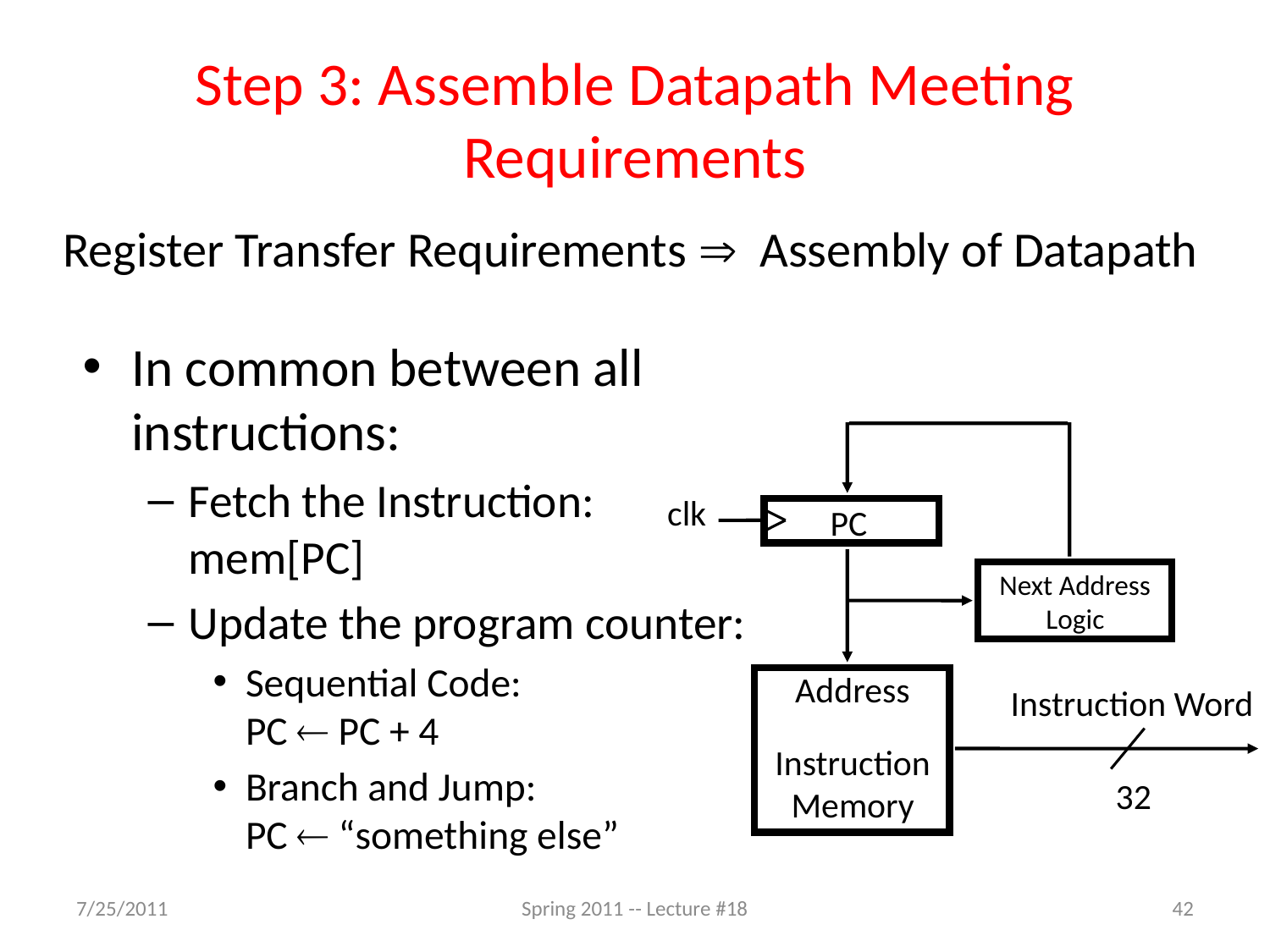

# Step 3: Assemble Datapath Meeting Requirements
Register Transfer Requirements ⇒  Assembly of Datapath

In common between all instructions:
Fetch the Instruction:
mem[PC]
Update the program counter:
Sequential Code:
PC ← PC + 4
Branch and Jump:
PC ← “something else”

clk
PC

Next Address
Logic

Address

Instruction
Memory
Instruction Word

32
7/25/2011
Spring 2011 -- Lecture #18
42